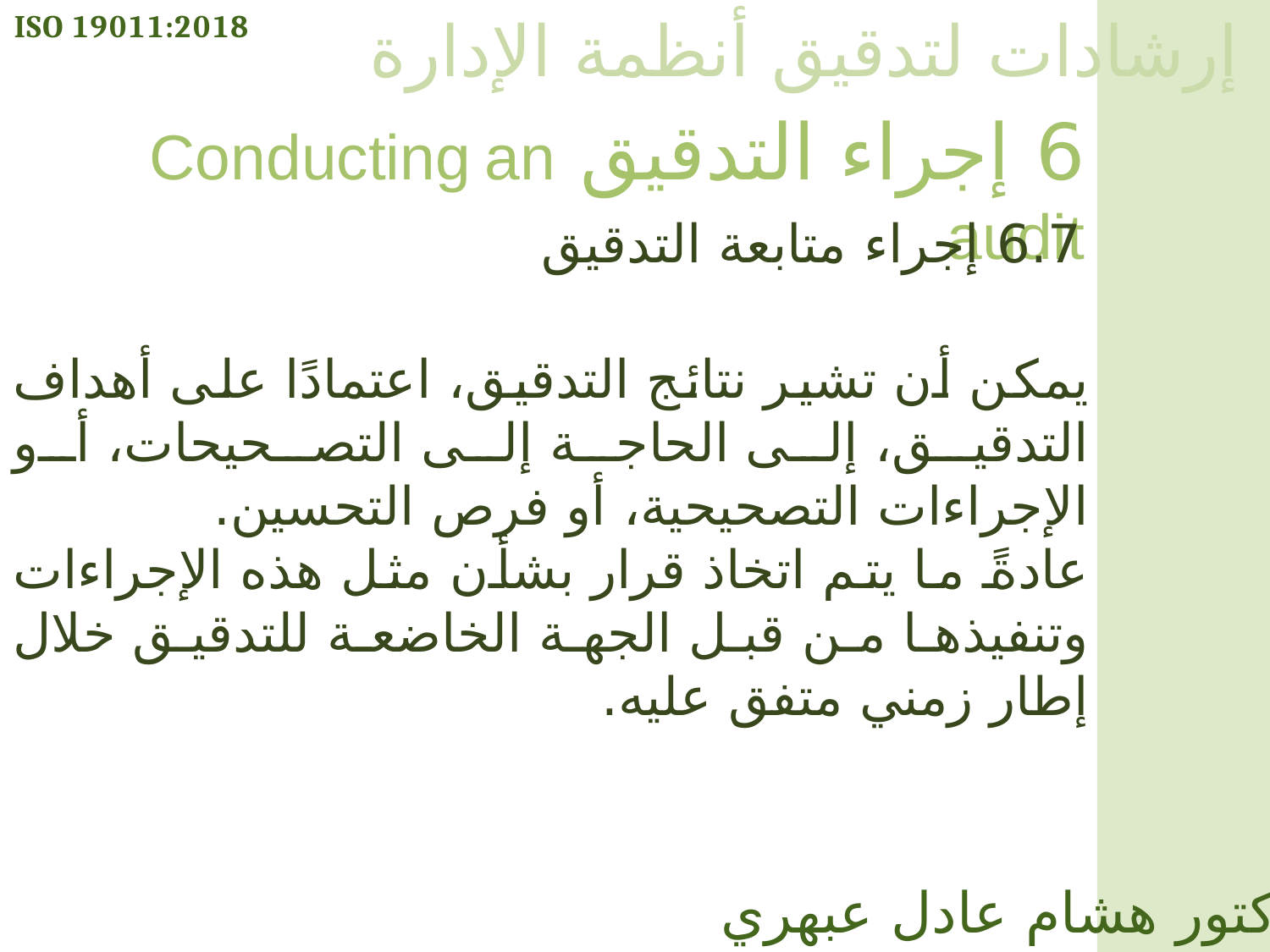

ISO 19011:2018
إرشادات لتدقيق أنظمة الإدارة

6 إجراء التدقيق Conducting an audit
6.7 إجراء متابعة التدقيق
يمكن أن تشير نتائج التدقيق، اعتمادًا على أهداف التدقيق، إلى الحاجة إلى التصحيحات، أو الإجراءات التصحيحية، أو فرص التحسين.
عادةً ما يتم اتخاذ قرار بشأن مثل هذه الإجراءات وتنفيذها من قبل الجهة الخاضعة للتدقيق خلال إطار زمني متفق عليه.
الدكتور هشام عادل عبهري